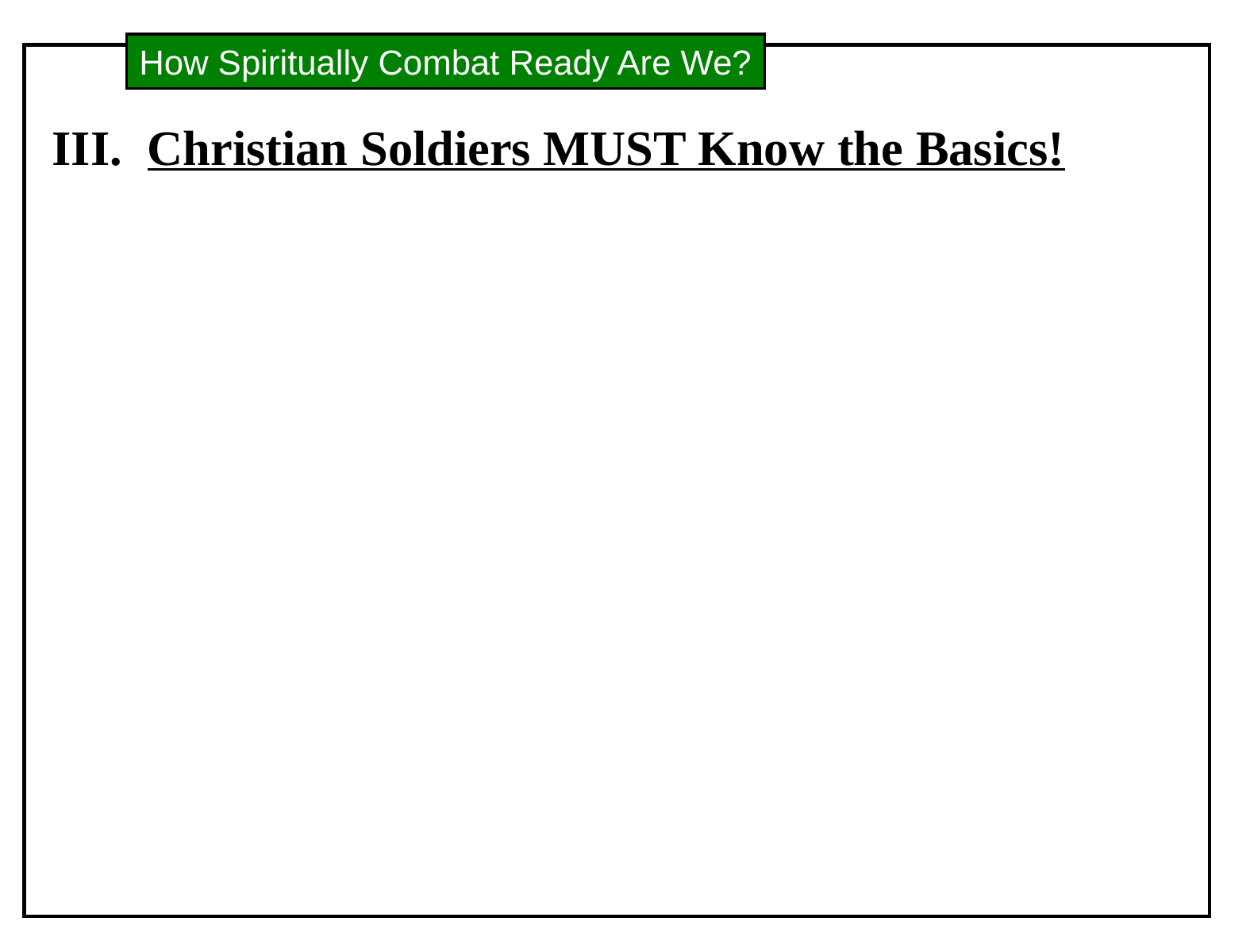

How Spiritually Combat Ready Are We?

III.  Christian Soldiers MUST Know the Basics!